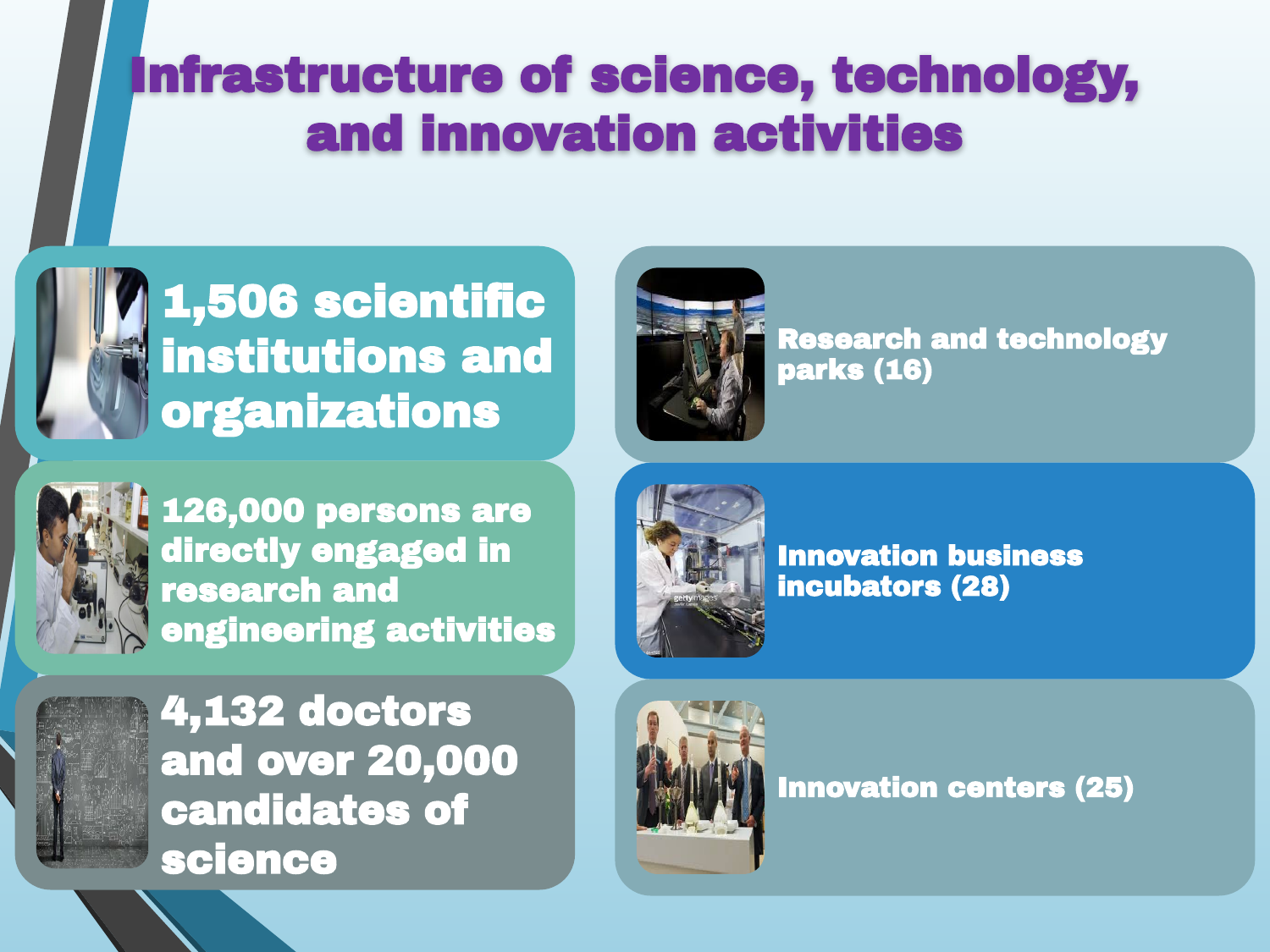

# Infrastructure of science, technology, and innovation activities
1,506 scientific institutions and organizations
126,000 persons are directly engaged in research and engineering activities
4,132 doctors and over 20,000 candidates of science
Research and technology parks (16)
Innovation business incubators (28)
Innovation centers (25)